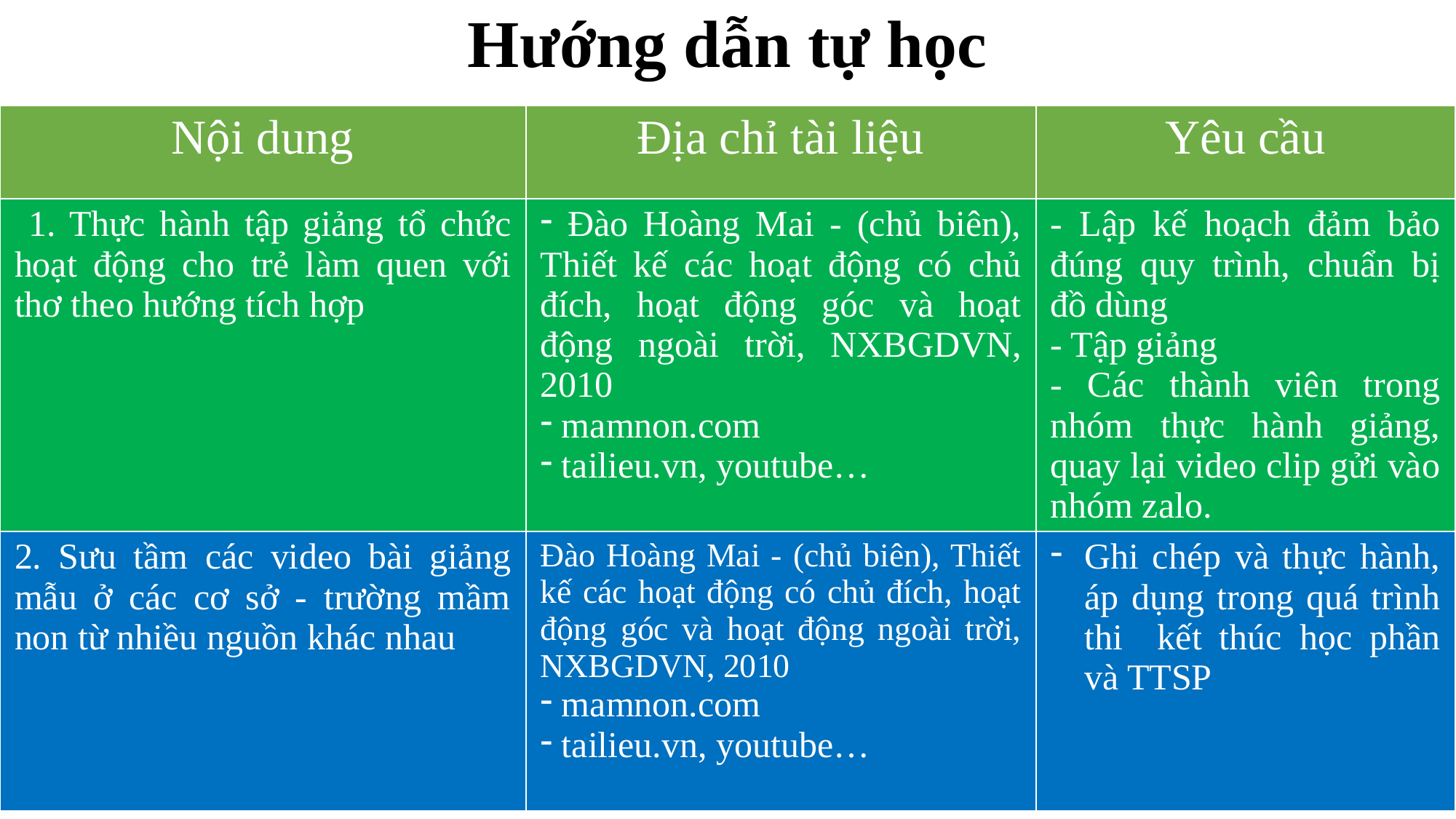

# Hướng dẫn tự học
| Nội dung | Địa chỉ tài liệu | Yêu cầu |
| --- | --- | --- |
| 1. Thực hành tập giảng tổ chức hoạt động cho trẻ làm quen với thơ theo hướng tích hợp | Đào Hoàng Mai - (chủ biên), Thiết kế các hoạt động có chủ đích, hoạt động góc và hoạt động ngoài trời, NXBGDVN, 2010 mamnon.com tailieu.vn, youtube… | - Lập kế hoạch đảm bảo đúng quy trình, chuẩn bị đồ dùng - Tập giảng - Các thành viên trong nhóm thực hành giảng, quay lại video clip gửi vào nhóm zalo. |
| 2. Sưu tầm các video bài giảng mẫu ở các cơ sở - trường mầm non từ nhiều nguồn khác nhau | Đào Hoàng Mai - (chủ biên), Thiết kế các hoạt động có chủ đích, hoạt động góc và hoạt động ngoài trời, NXBGDVN, 2010 mamnon.com tailieu.vn, youtube… | Ghi chép và thực hành, áp dụng trong quá trình thi kết thúc học phần và TTSP |